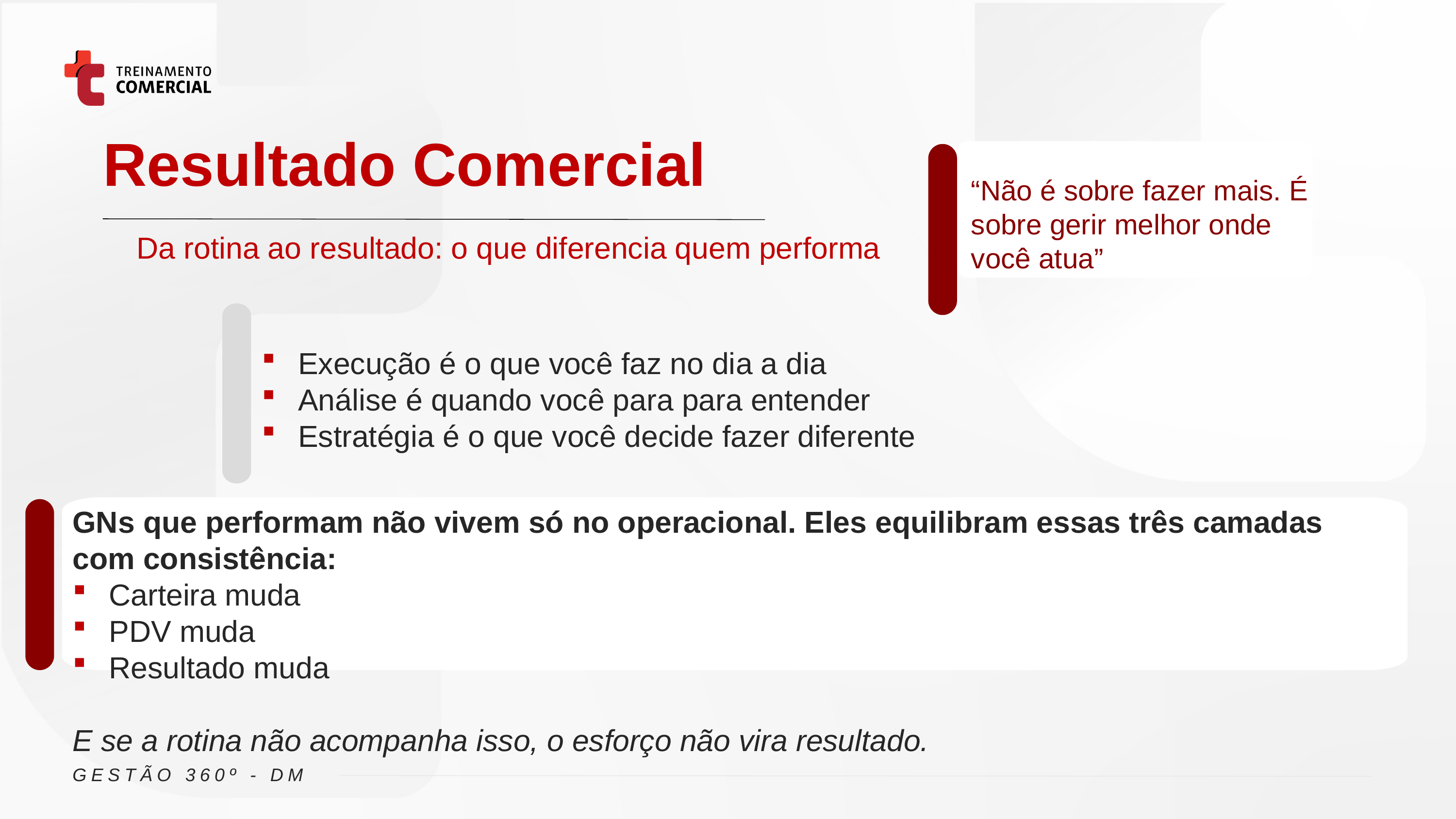

Resultado Comercial
  Da rotina ao resultado: o que diferencia quem performa

“Não é sobre fazer mais. É sobre gerir melhor onde você atua”

Execução é o que você faz no dia a dia
Análise é quando você para para entender
Estratégia é o que você decide fazer diferente

GNs que performam não vivem só no operacional. Eles equilibram essas três camadas com consistência:
Carteira muda
PDV muda
Resultado muda

E se a rotina não acompanha isso, o esforço não vira resultado.
GESTÃO 360º - DM